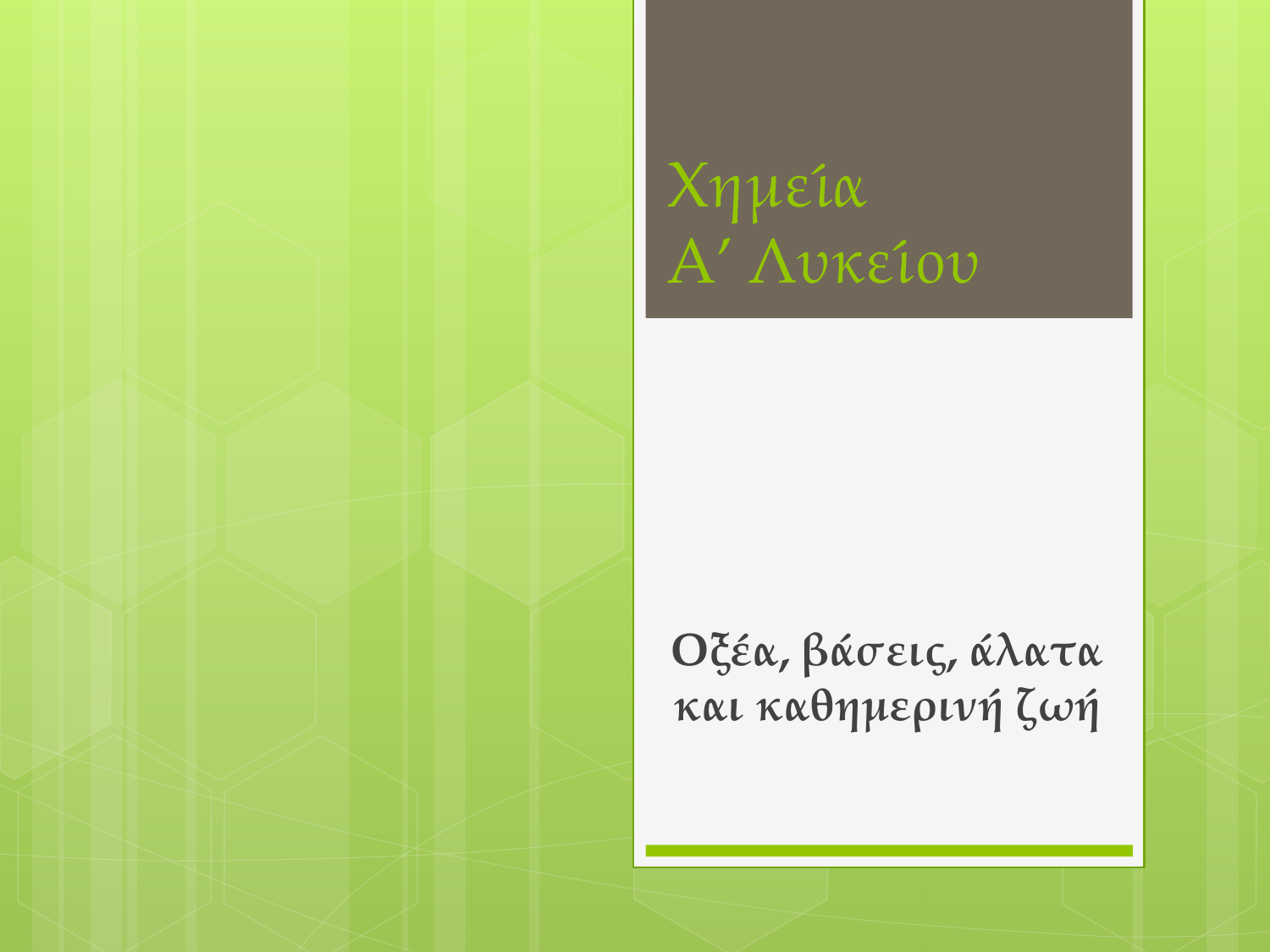

# Χημεία Α’ Λυκείου
Οξέα, βάσεις, άλατα και καθημερινή ζωή